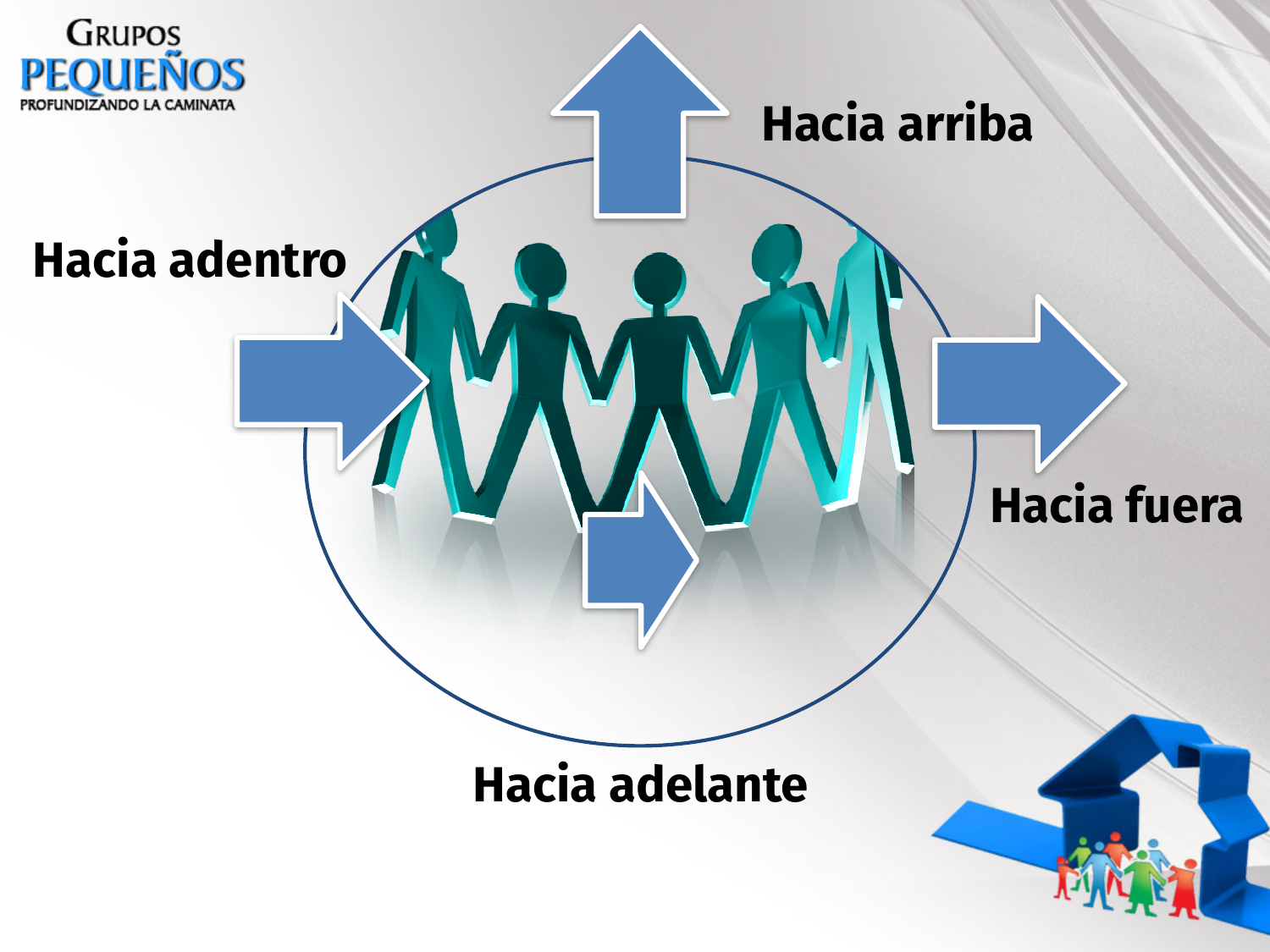

Hacia arriba

Hacia adentro

Hacia fuera

Hacia adelante